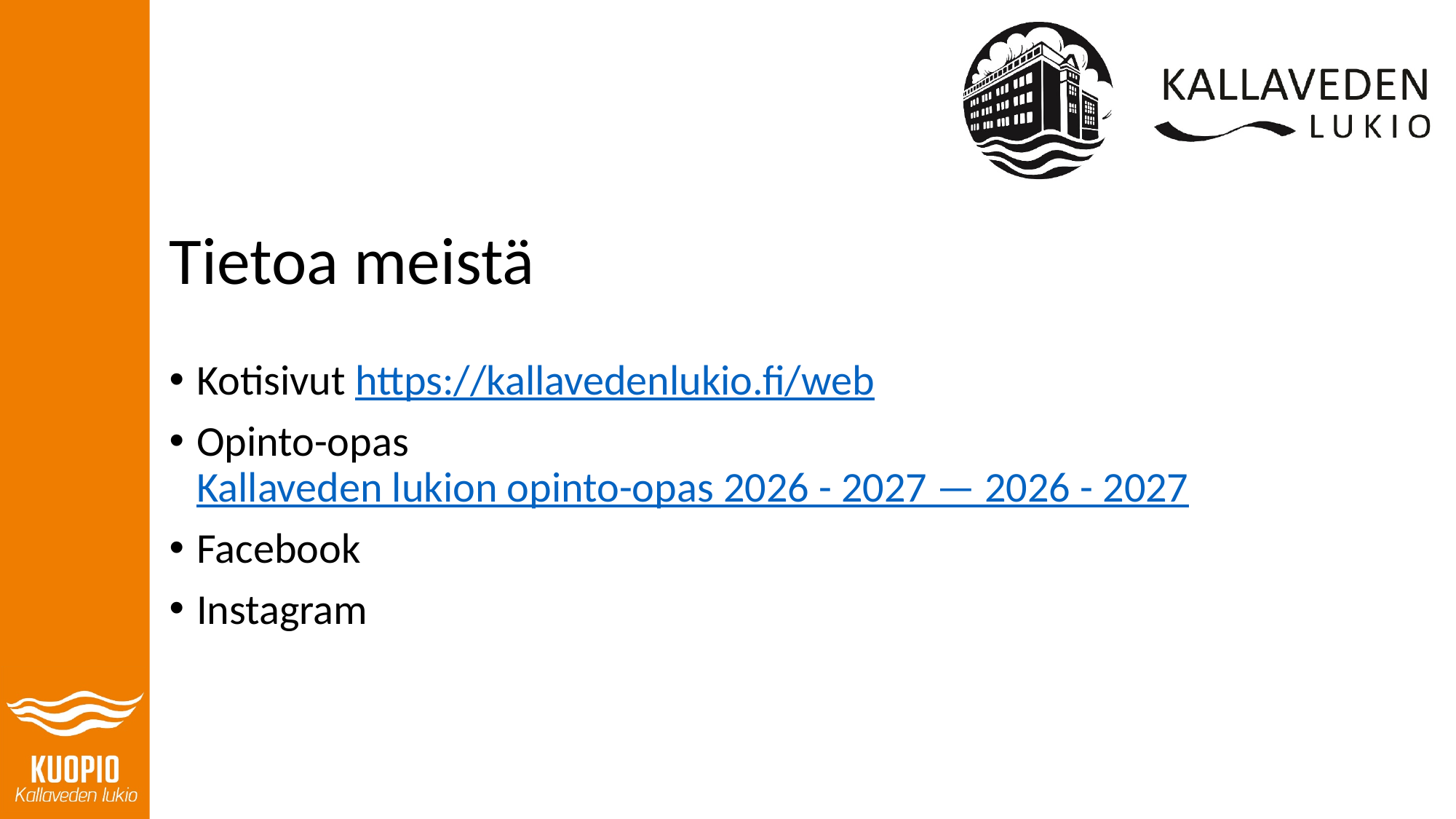

# Tietoa meistä
Kotisivut https://kallavedenlukio.fi/web
Opinto-opas Kallaveden lukion opinto-opas 2026 - 2027 — 2026 - 2027
Facebook
Instagram